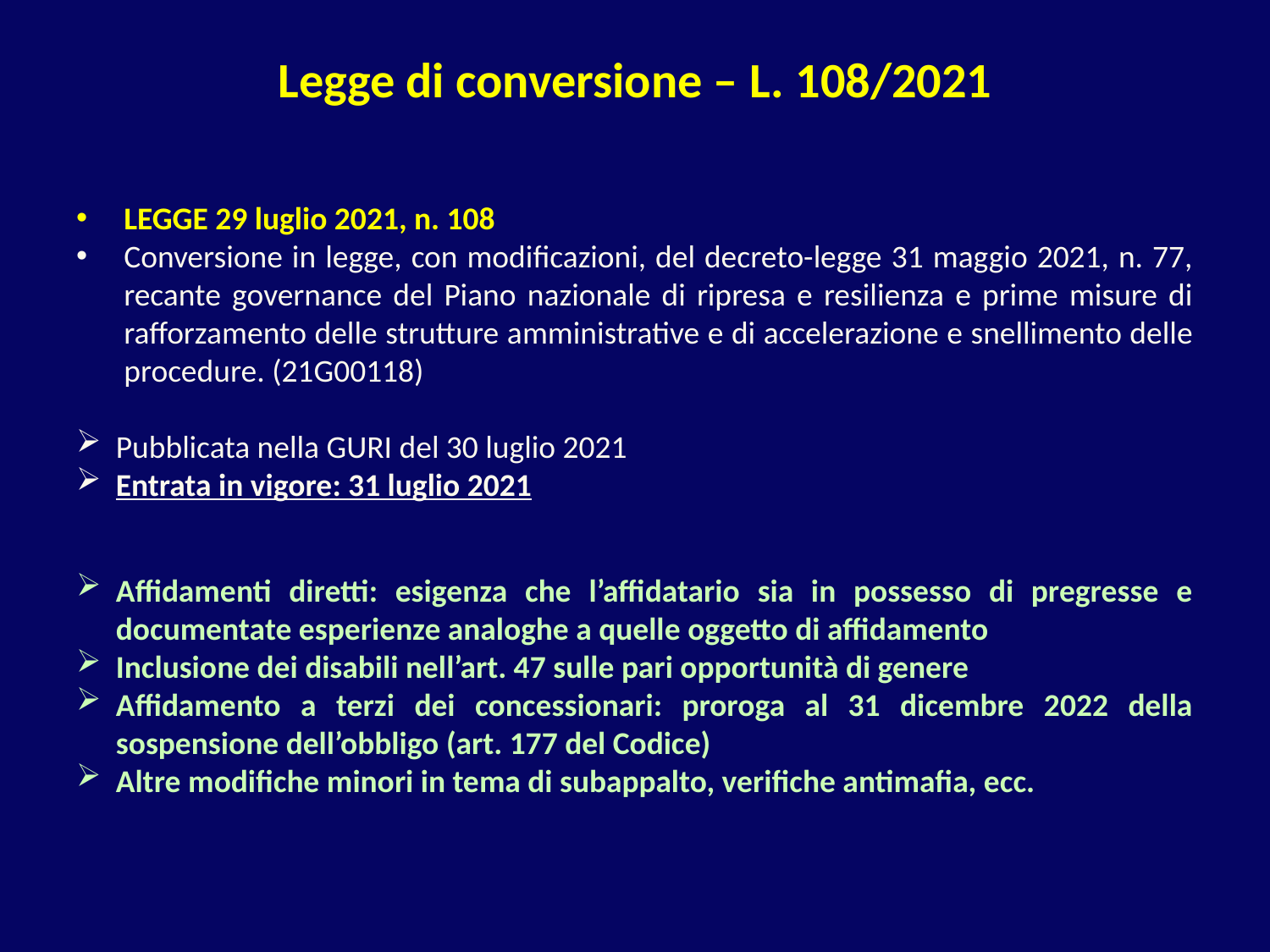

# Legge di conversione – L. 108/2021
LEGGE 29 luglio 2021, n. 108
Conversione in legge, con modificazioni, del decreto-legge 31 maggio 2021, n. 77, recante governance del Piano nazionale di ripresa e resilienza e prime misure di rafforzamento delle strutture amministrative e di accelerazione e snellimento delle procedure. (21G00118)

Pubblicata nella GURI del 30 luglio 2021
Entrata in vigore: 31 luglio 2021

Affidamenti diretti: esigenza che l’affidatario sia in possesso di pregresse e documentate esperienze analoghe a quelle oggetto di affidamento
Inclusione dei disabili nell’art. 47 sulle pari opportunità di genere
Affidamento a terzi dei concessionari: proroga al 31 dicembre 2022 della sospensione dell’obbligo (art. 177 del Codice)
Altre modifiche minori in tema di subappalto, verifiche antimafia, ecc.